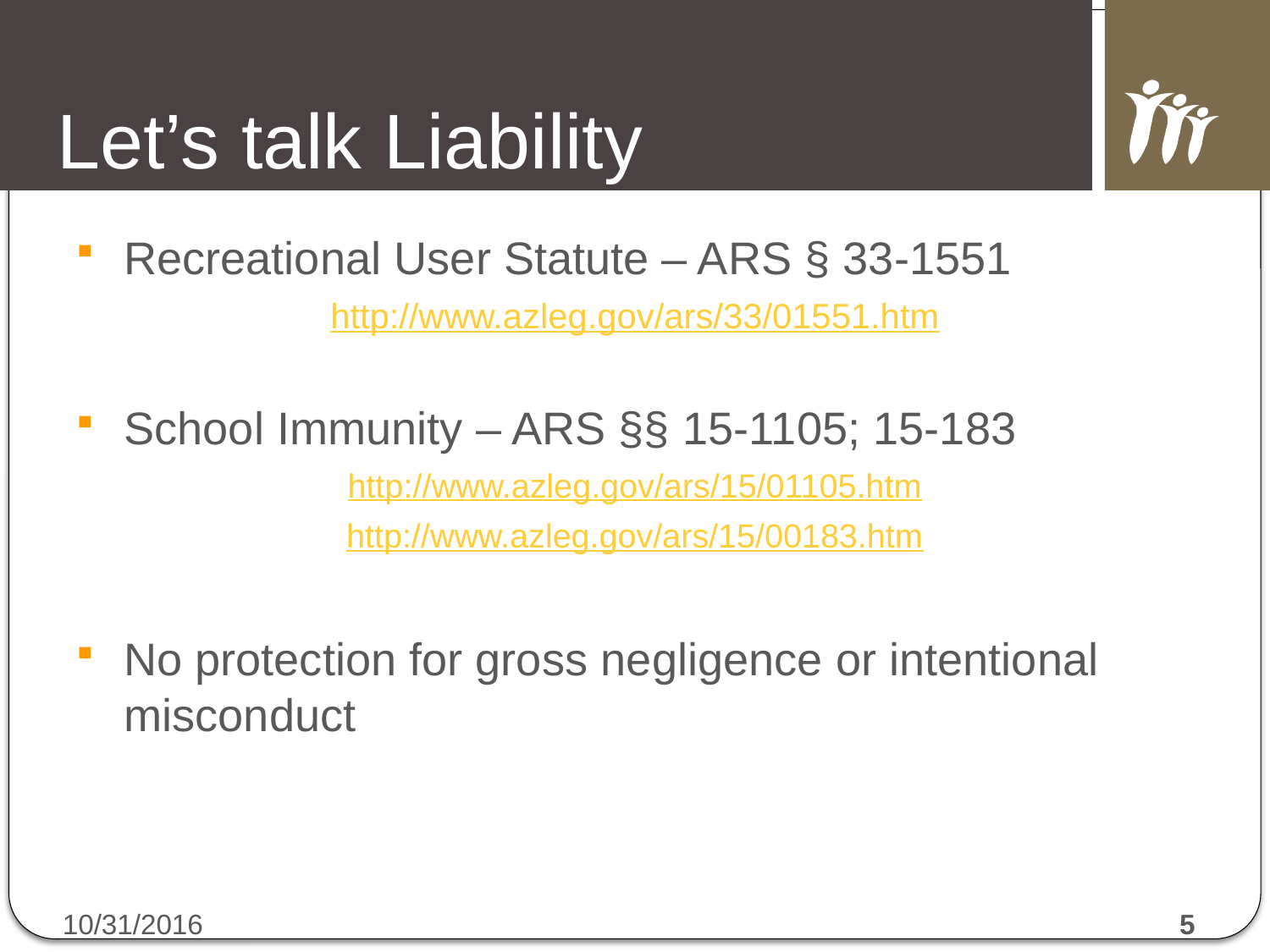

Let’s talk Liability
Recreational User Statute – ARS § 33-1551
http://www.azleg.gov/ars/33/01551.htm

School Immunity – ARS §§ 15-1105; 15-183
http://www.azleg.gov/ars/15/01105.htm
http://www.azleg.gov/ars/15/00183.htm

No protection for gross negligence or intentional misconduct
10/31/2016
5